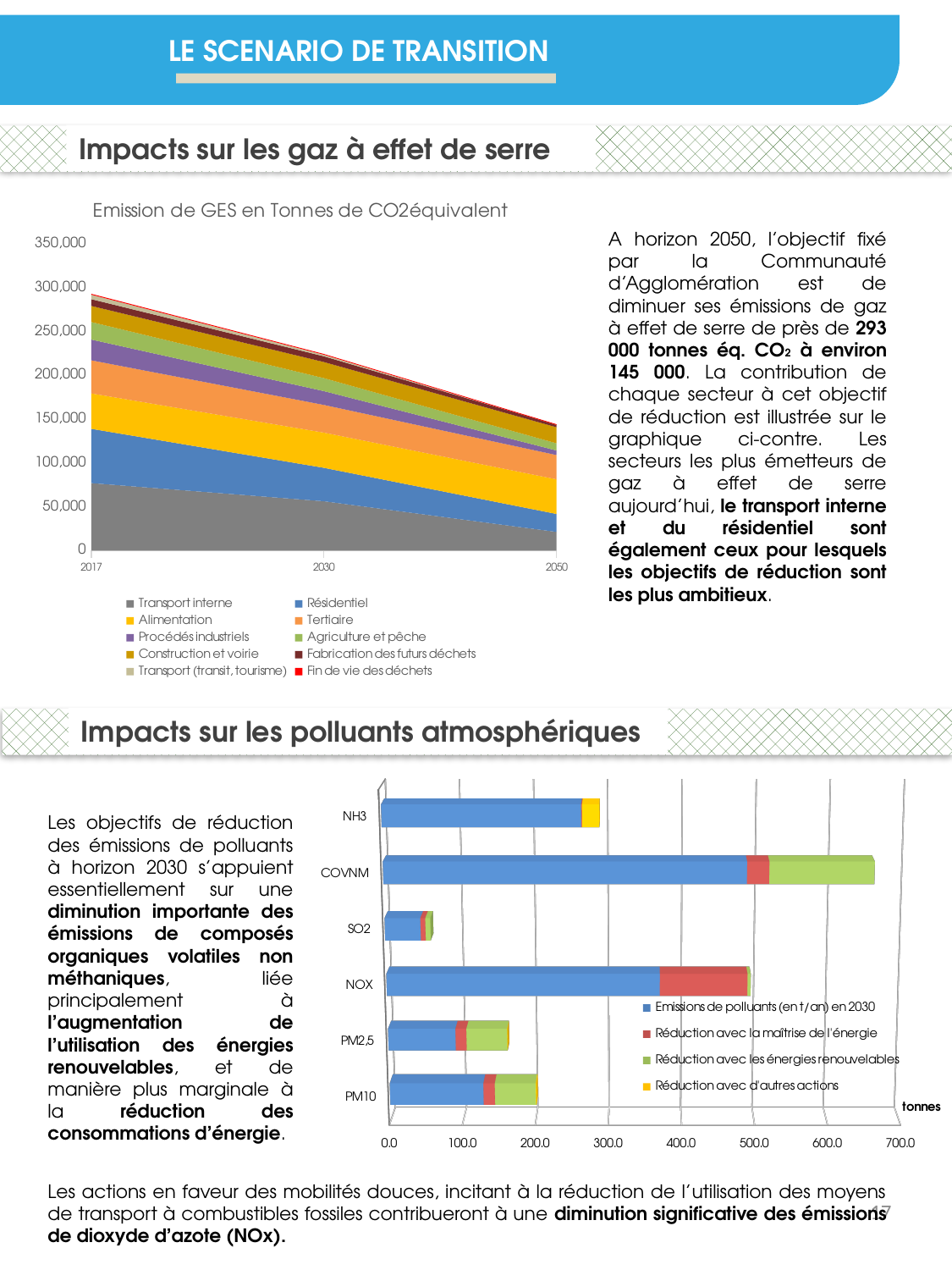

LE SCENARIO DE TRANSITION
Impacts sur les gaz à effet de serre

### Chart:

| Category | Transport interne | Résidentiel | Alimentation | Tertiaire | Procédés industriels | Agriculture et pêche | Construction et voirie | Fabrication des futurs déchets | Transport (transit, tourisme) | Fin de vie des déchets |
|---|---|---|---|---|---|---|---|---|---|---|
| 2017 | 76936.515012359 | 61935.8716523086 | 40353.4218 | 37766.4846630686 | 23667.9790310197 | 19974.7888268664 | 18367.5166 | 7695.5724336725 | 5117.9177166467 | 974.3122855921 |
| 2030 | 56258.09092667646 | 38091.71766285929 | 40151.654690999996 | 31625.354746244397 | 15764.323693632334 | 14801.270664712094 | 18367.5166 | 6541.236568621625 | 1743.4434683295185 | 896.367302744732 |
| 2050 | 21290.474964215064 | 20445.82451005699 | 39546.353363999995 | 27640.892133279343 | 5195.0955460559435 | 8197.006732351812 | 18367.5166 | 3078.2289734690003 | -506.2060305486011 | 818.422319897364 |
A horizon 2050, l’objectif fixé par la Communauté d’Agglomération est de diminuer ses émissions de gaz à effet de serre de près de 293 000 tonnes éq. CO2 à environ 145 000. La contribution de chaque secteur à cet objectif de réduction est illustrée sur le graphique ci-contre. Les secteurs les plus émetteurs de gaz à effet de serre aujourd’hui, le transport interne et du résidentiel sont également ceux pour lesquels les objectifs de réduction sont les plus ambitieux.
Impacts sur les polluants atmosphériques

[unsupported chart]

Les objectifs de réduction des émissions de polluants à horizon 2030 s’appuient essentiellement sur une diminution importante des émissions de composés organiques volatiles non méthaniques, liée principalement à l’augmentation de l’utilisation des énergies renouvelables, et de manière plus marginale à la réduction des consommations d’énergie.
Les actions en faveur des mobilités douces, incitant à la réduction de l’utilisation des moyens de transport à combustibles fossiles contribueront à une diminution significative des émissions de dioxyde d’azote (NOx).
17